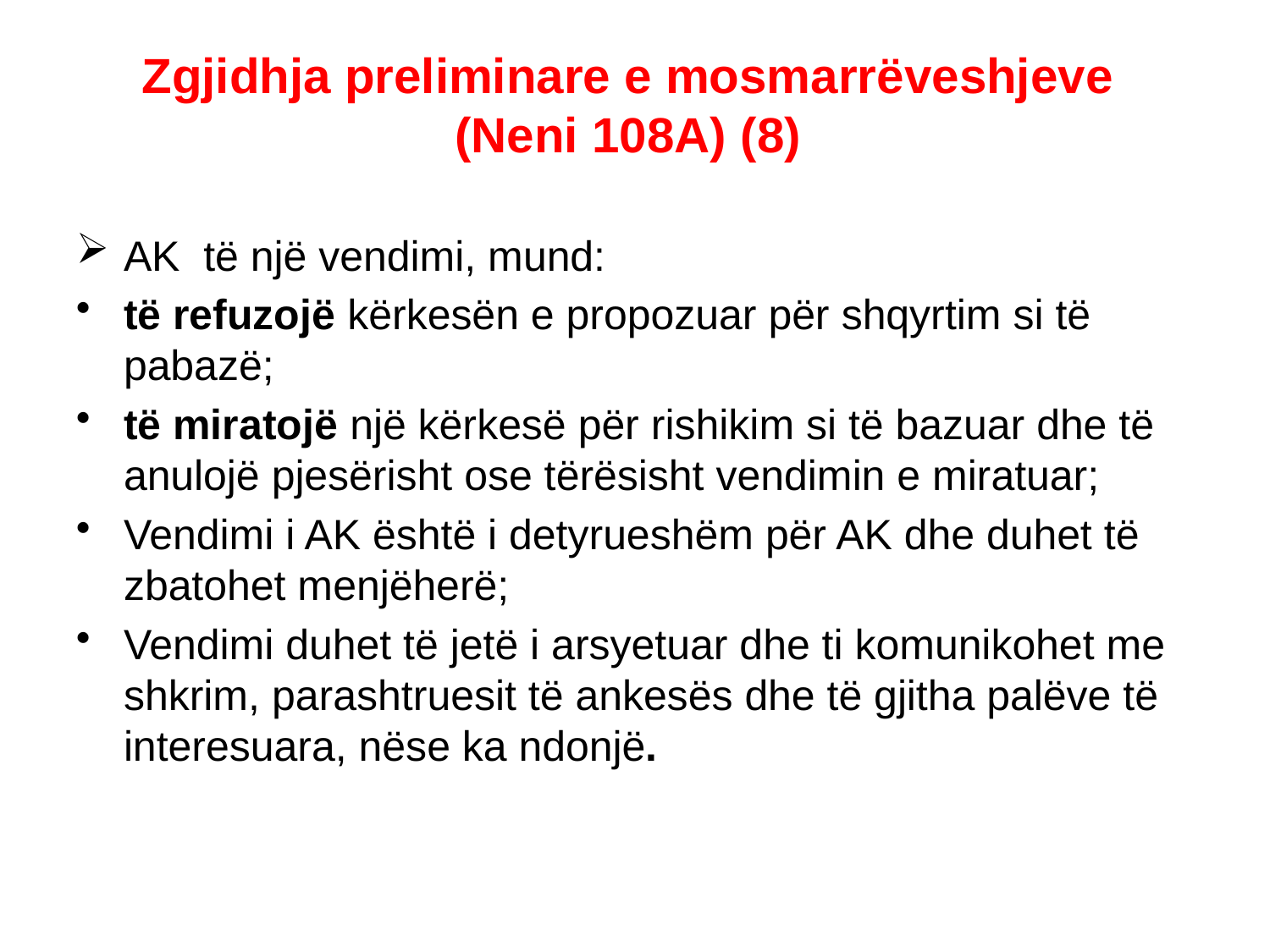

# Zgjidhja preliminare e mosmarrëveshjeve (Neni 108A) (8)
AK  të një vendimi, mund:
të refuzojë kërkesën e propozuar për shqyrtim si të pabazë;
të miratojë një kërkesë për rishikim si të bazuar dhe të anulojë pjesërisht ose tërësisht vendimin e miratuar;
Vendimi i AK është i detyrueshëm për AK dhe duhet të zbatohet menjëherë;
Vendimi duhet të jetë i arsyetuar dhe ti komunikohet me shkrim, parashtruesit të ankesës dhe të gjitha palëve të interesuara, nëse ka ndonjë.